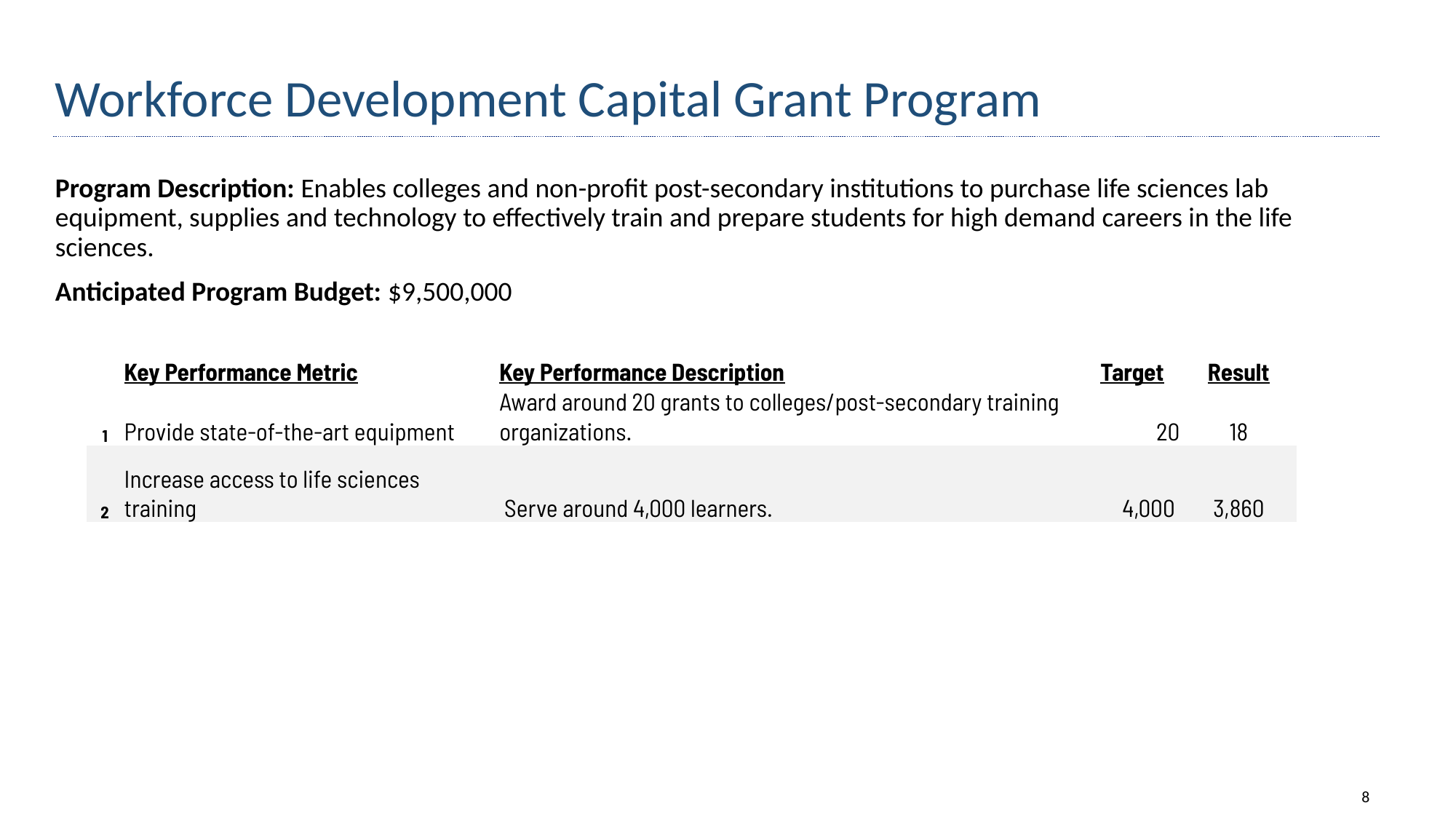

# Workforce Development Capital Grant Program
Program Description: Enables colleges and non-profit post-secondary institutions to purchase life sciences lab equipment, supplies and technology to effectively train and prepare students for high demand careers in the life sciences.
Anticipated Program Budget: $9,500,000
|  | Key Performance Metric | Key Performance Description | Target | Result |
| --- | --- | --- | --- | --- |
| 1 | Provide state-of-the-art equipment | Award around 20 grants to colleges/post-secondary training organizations.​ | 20 | 18 |
| 2 | Increase access to life sciences training | Serve around 4,000 learners.​ | 4,000 | 3,860 |